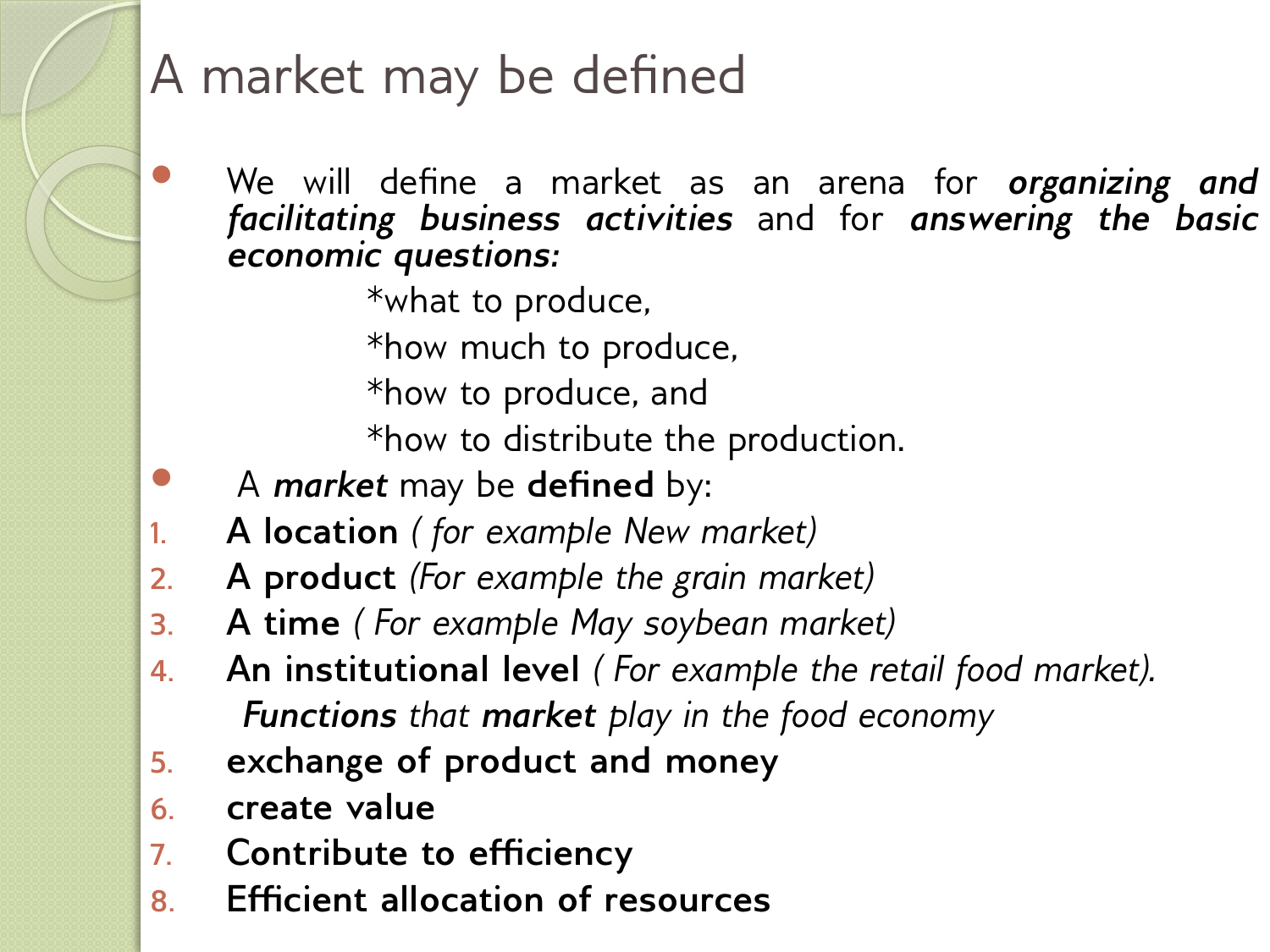

# A market may be defined
We will define a market as an arena for organizing and facilitating business activities and for answering the basic economic questions:
                   *what to produce,
                   *how much to produce,
                   *how to produce, and
                   *how to distribute the production.
 A market may be defined by:
A location ( for example New market)
A product (For example the grain market)
A time ( For example May soybean market)
An institutional level ( For example the retail food market).
        Functions that market play in the food economy
exchange of product and money
create value
Contribute to efficiency
Efficient allocation of resources